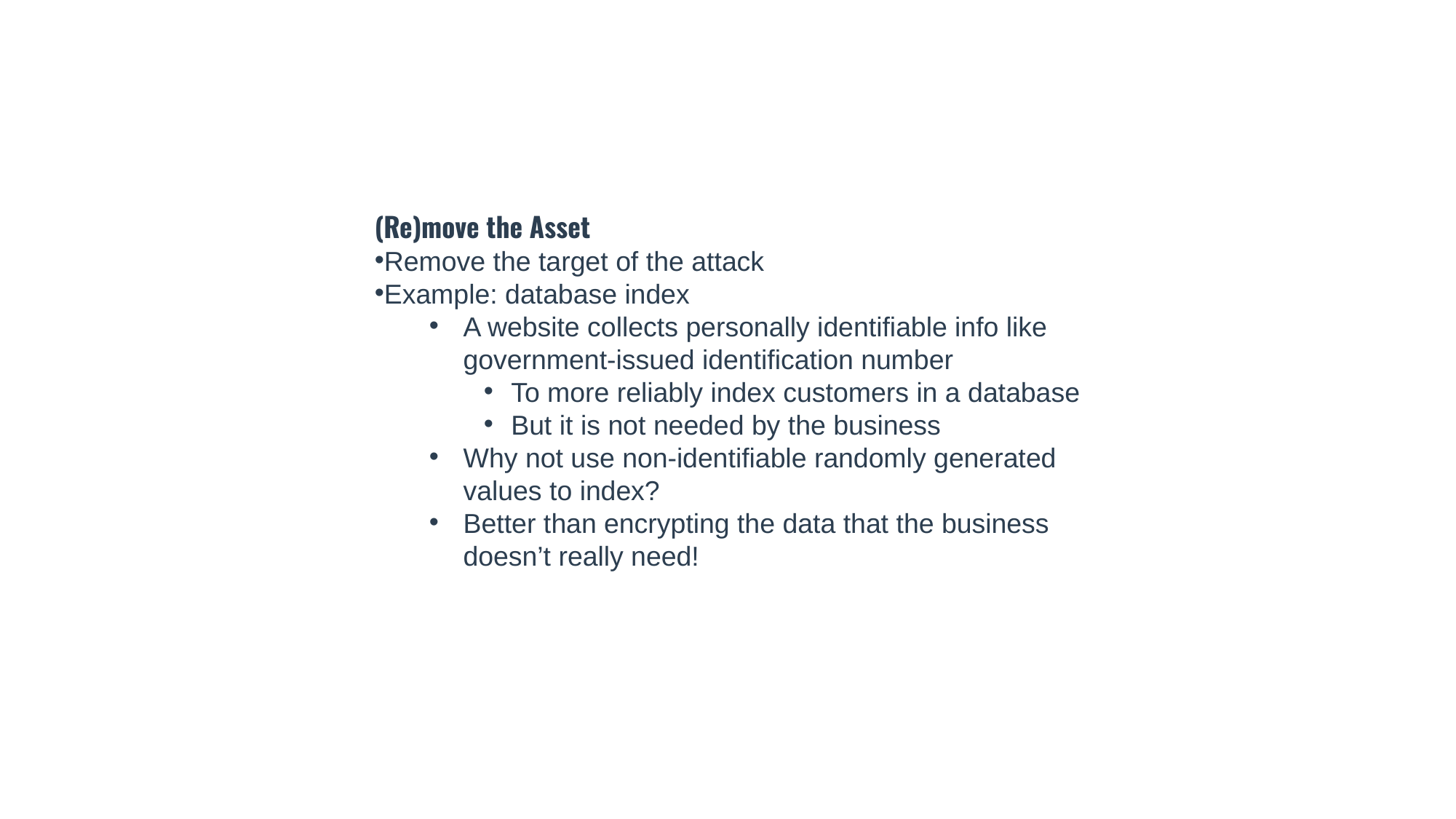

(Re)move the Asset
Remove the target of the attack
Example: database index
A website collects personally identifiable info like government-issued identification number
To more reliably index customers in a database
But it is not needed by the business
Why not use non-identifiable randomly generated values to index?
Better than encrypting the data that the business doesn’t really need!